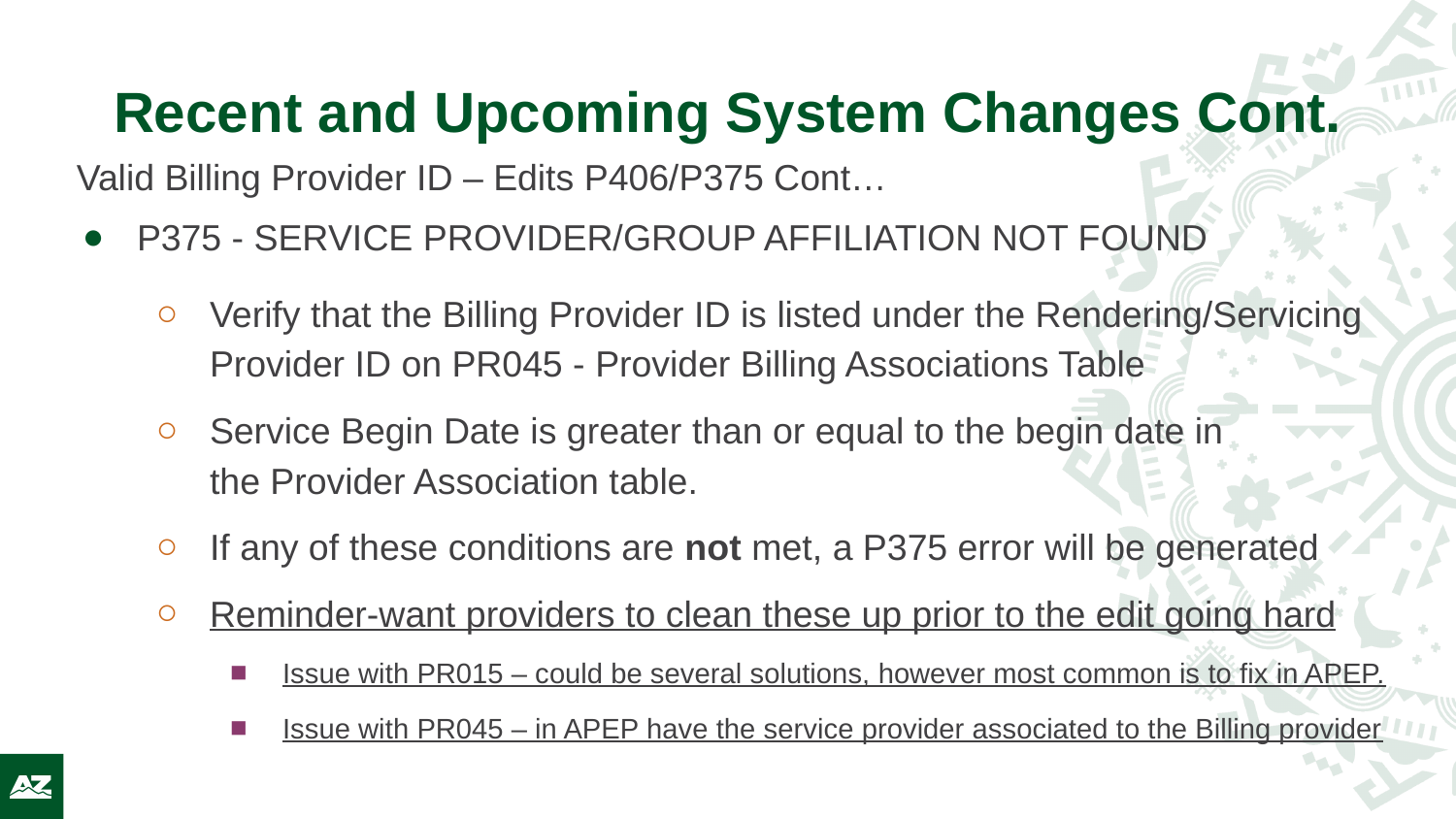

# Recent and Upcoming System Changes Cont.
Valid Billing Provider ID – Edits P406/P375 Cont…
P375 - SERVICE PROVIDER/GROUP AFFILIATION NOT FOUND
Verify that the Billing Provider ID is listed under the Rendering/Servicing Provider ID on PR045 - Provider Billing Associations Table
Service Begin Date is greater than or equal to the begin date in the Provider Association table.
If any of these conditions are not met, a P375 error will be generated
Reminder-want providers to clean these up prior to the edit going hard
Issue with PR015 – could be several solutions, however most common is to fix in APEP.
Issue with PR045 – in APEP have the service provider associated to the Billing provider